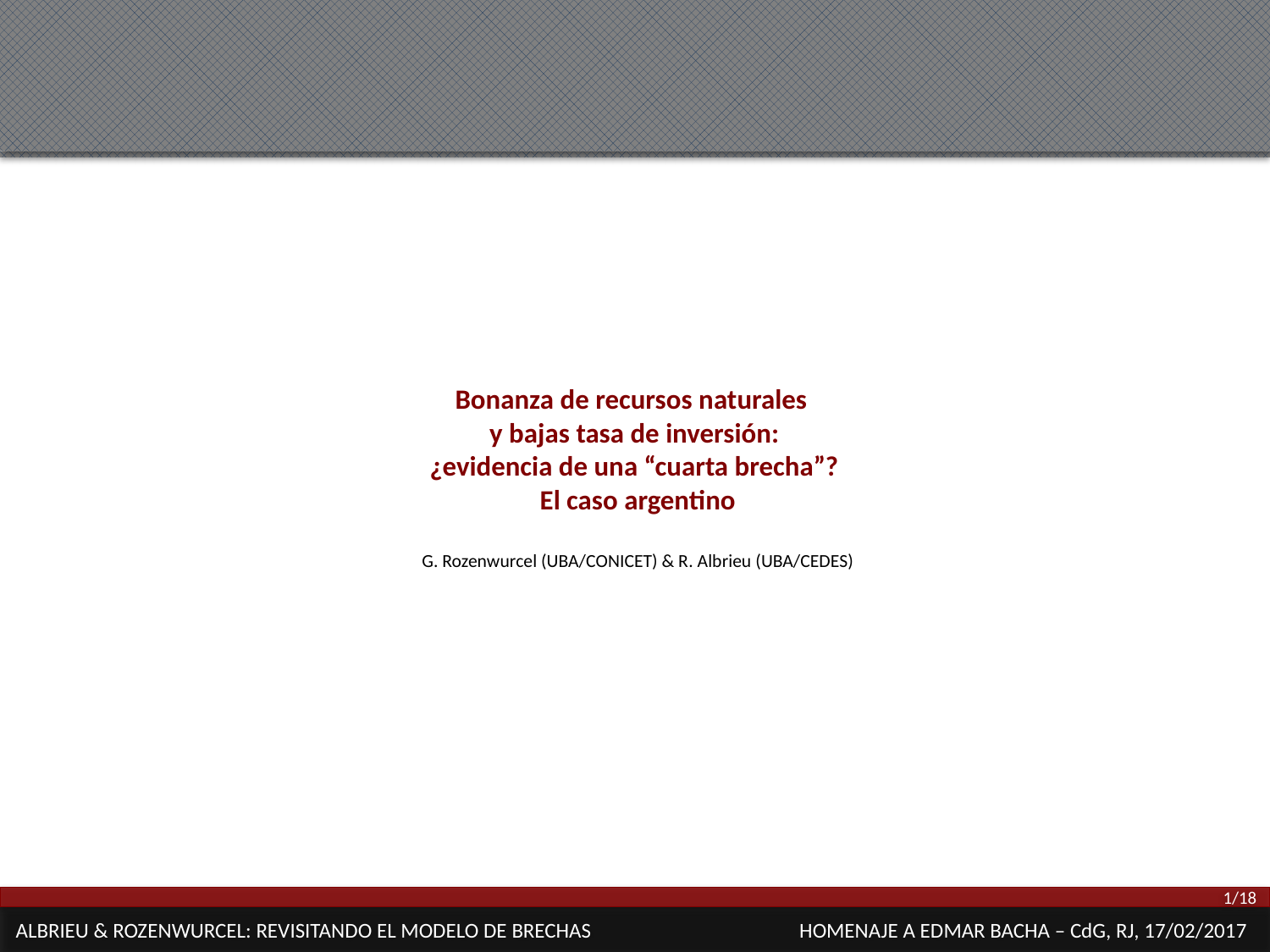

# Bonanza de recursos naturales y bajas tasa de inversión: ¿evidencia de una “cuarta brecha”? El caso argentino G. Rozenwurcel (UBA/CONICET) & R. Albrieu (UBA/CEDES)

1/18
ALBRIEU & ROZENWURCEL: REVISITANDO EL MODELO DE BRECHAS                                           HOMENAJE A EDMAR BACHA – CdG, RJ, 17/02/2017